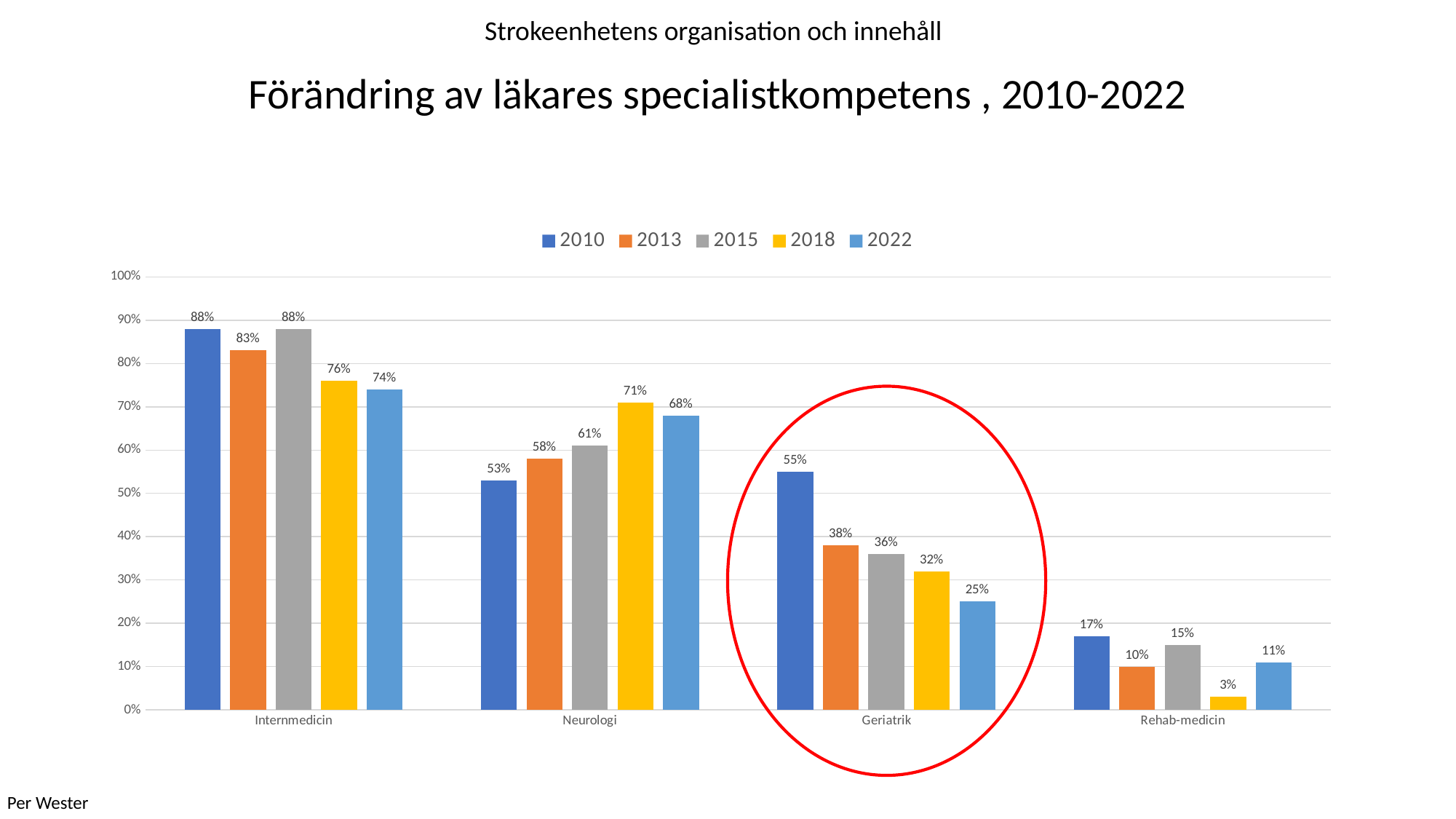

# Förändring av läkares specialistkompetens , 2010-2022
Strokeenhetens organisation och innehåll

### Chart

| Category | 2010 | 2013 | 2015 | 2018 | 2022 |
|---|---|---|---|---|---|
| Internmedicin | 0.88 | 0.83 | 0.88 | 0.76 | 0.74 |
| Neurologi | 0.53 | 0.58 | 0.61 | 0.71 | 0.68 |
| Geriatrik | 0.55 | 0.38 | 0.36 | 0.32 | 0.25 |
| Rehab-medicin | 0.17 | 0.1 | 0.15 | 0.03 | 0.11 |
Per Wester